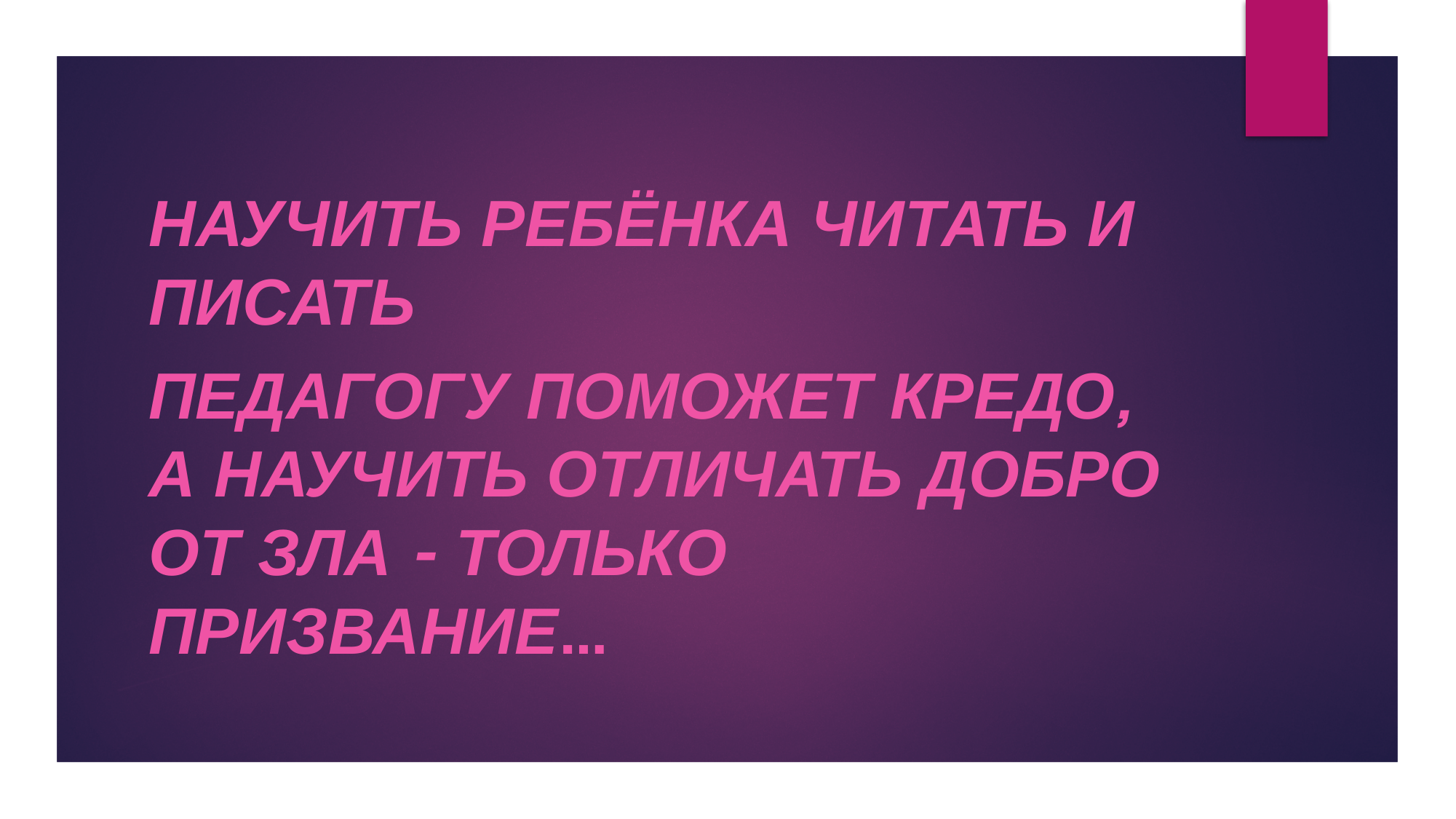

Научить ребёнка читать и писать
педагогу поможет кредо,
а научить отличать добро от зла - только призвание…

#